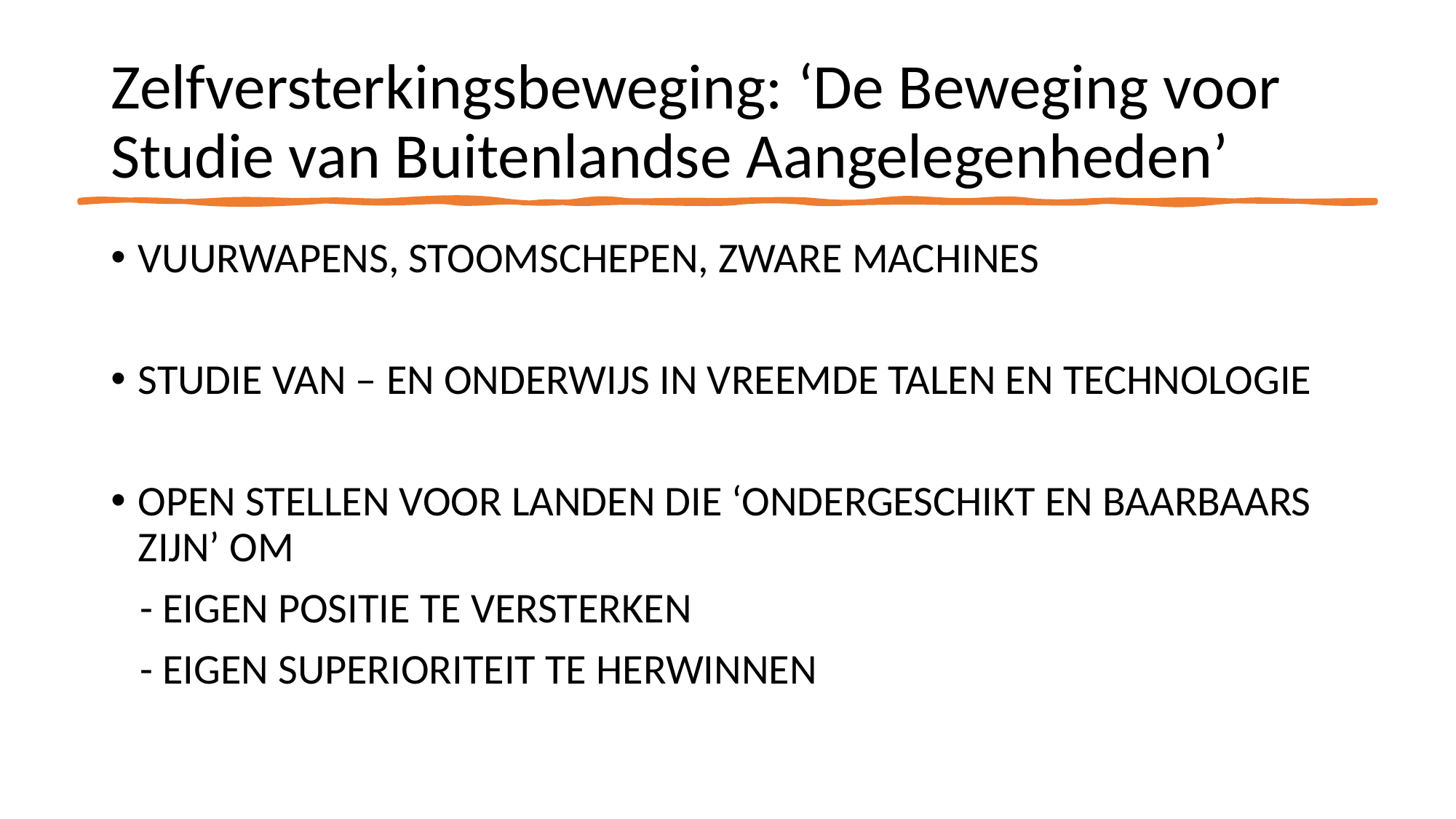

# Zelfversterkingsbeweging: ‘De Beweging voor Studie van Buitenlandse Aangelegenheden’

VUURWAPENS, STOOMSCHEPEN, ZWARE MACHINES

STUDIE VAN – EN ONDERWIJS IN VREEMDE TALEN EN TECHNOLOGIE

OPEN STELLEN VOOR LANDEN DIE ‘ONDERGESCHIKT EN BAARBAARS ZIJN’ OM
   - EIGEN POSITIE TE VERSTERKEN
   - EIGEN SUPERIORITEIT TE HERWINNEN